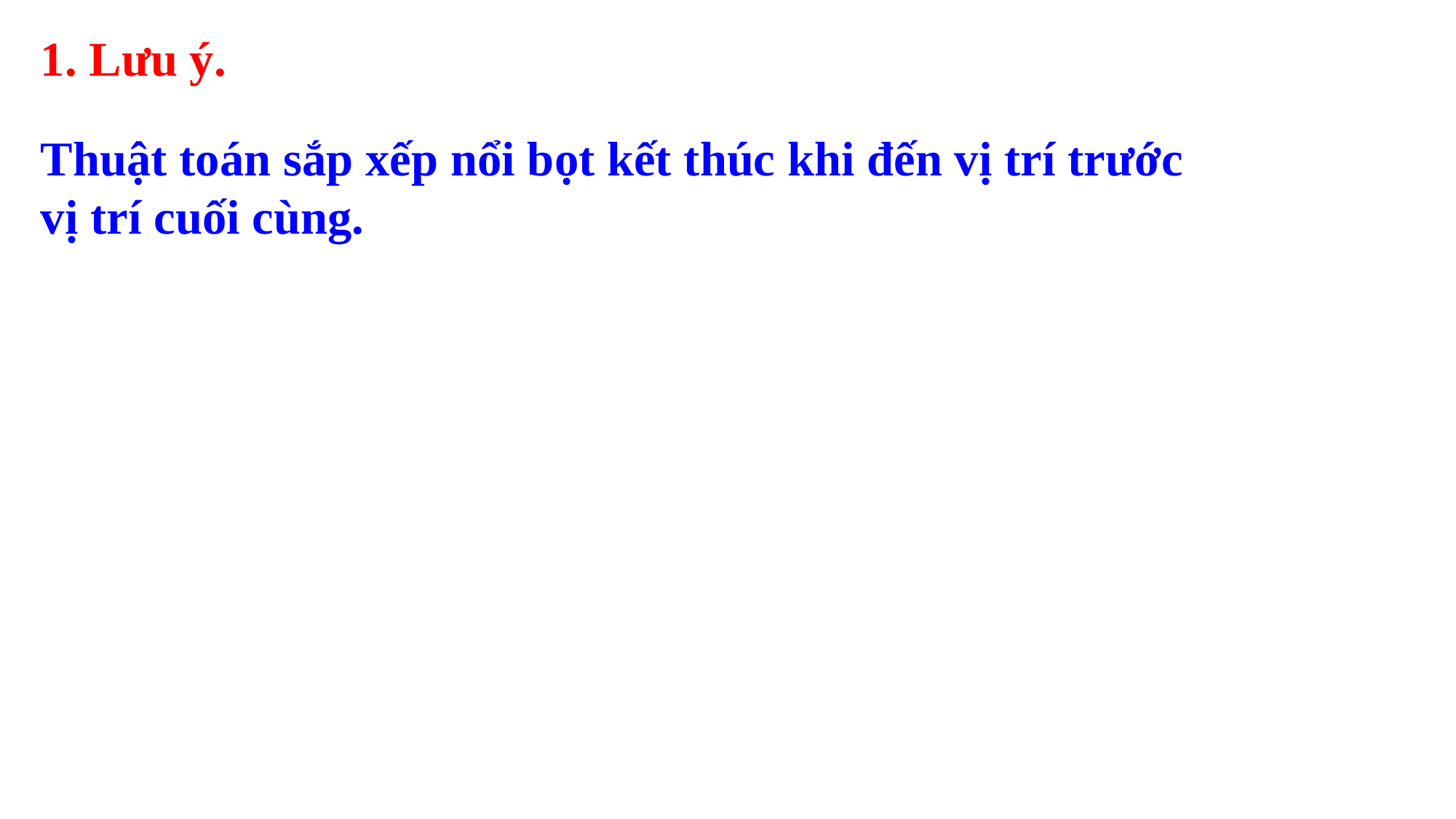

1. Lưu ý.
Thuật toán sắp xếp nổi bọt kết thúc khi đến vị trí trước vị trí cuối cùng.